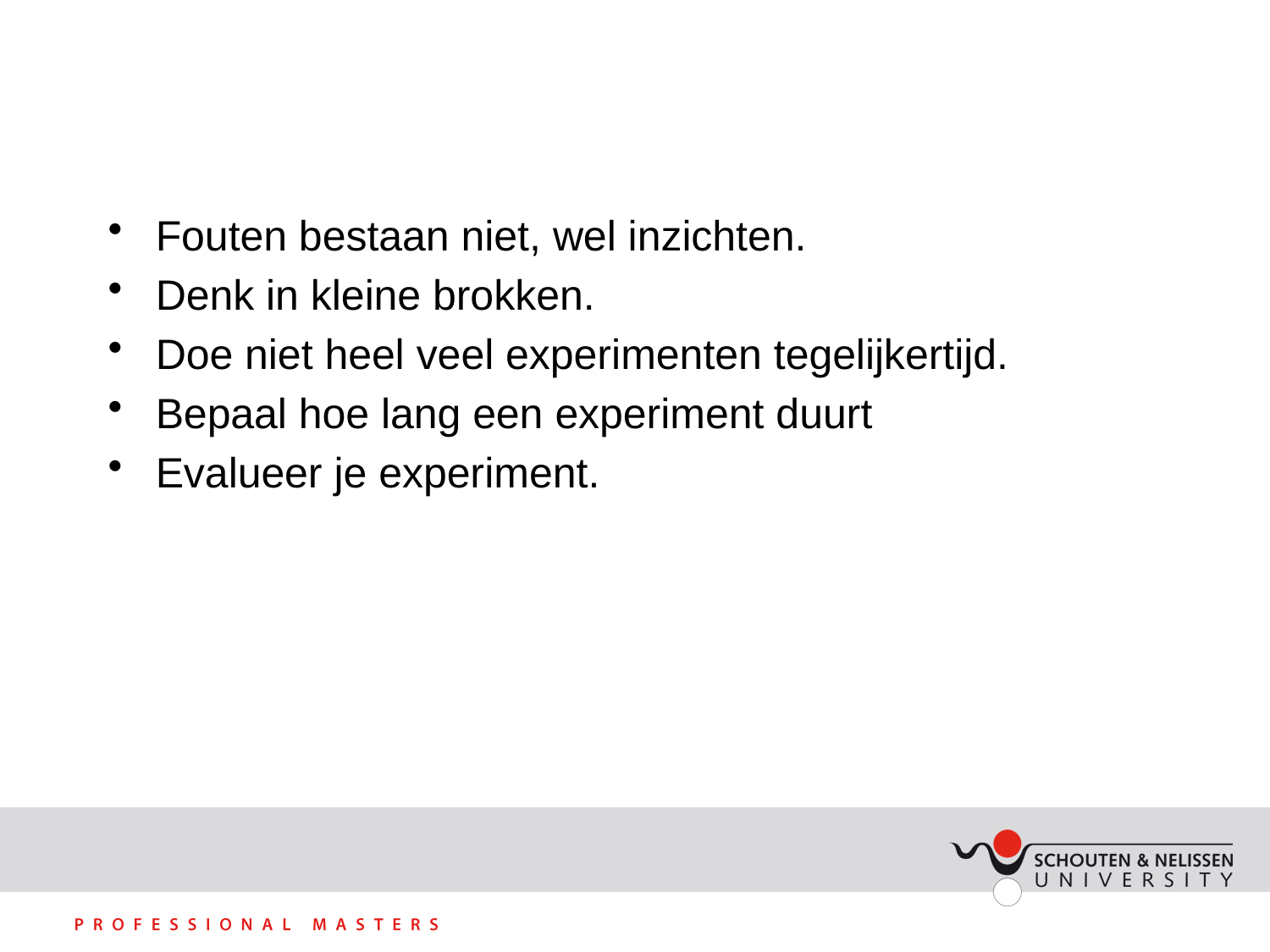

Fouten bestaan niet, wel inzichten.
Denk in kleine brokken.
Doe niet heel veel experimenten tegelijkertijd.
Bepaal hoe lang een experiment duurt
Evalueer je experiment.